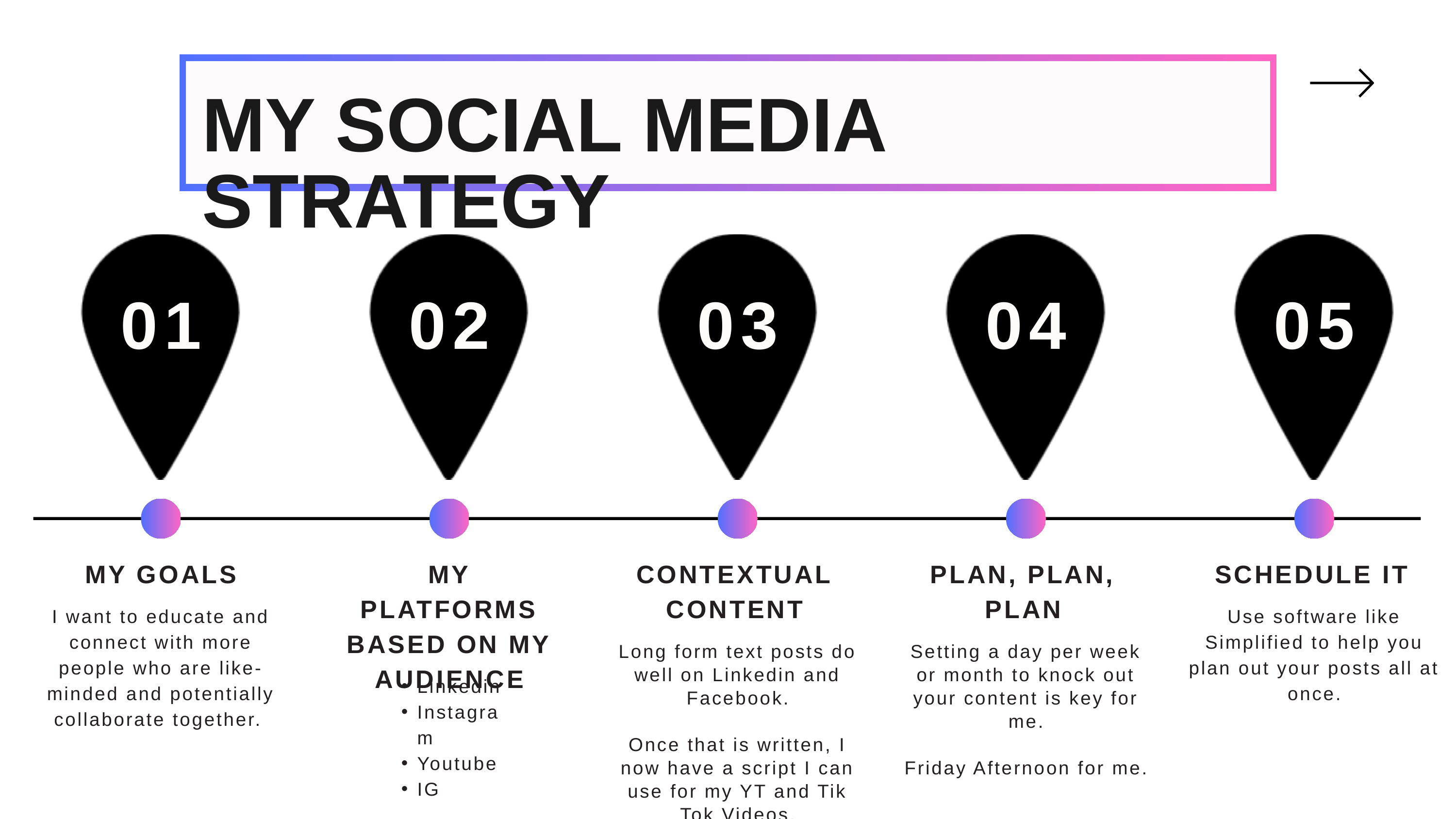

MY SOCIAL MEDIA STRATEGY

01

02

03

04

05

MY PLATFORMS BASED ON MY AUDIENCE
CONTEXTUAL CONTENT
PLAN, PLAN, PLAN
MY GOALS
SCHEDULE IT
I want to educate and connect with more people who are like-minded and potentially collaborate together.
Use software like Simplified to help you plan out your posts all at once.
Long form text posts do well on Linkedin and Facebook.

Once that is written, I now have a script I can use for my YT and Tik Tok Videos.
Setting a day per week or month to knock out your content is key for me.

Friday Afternoon for me.
Linkedin
Instagram
Youtube
IG